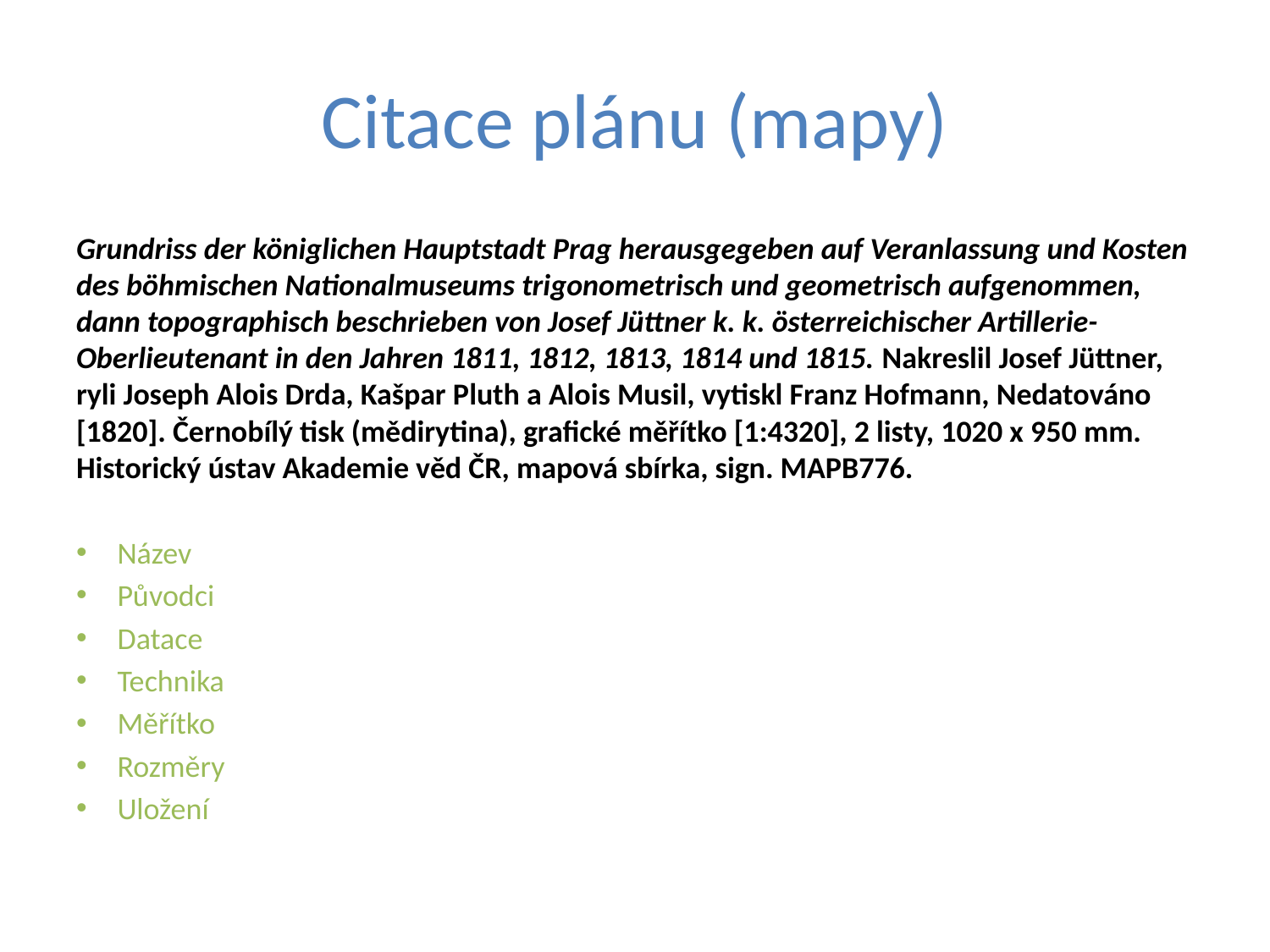

# Citace plánu (mapy)
Grundriss der königlichen Hauptstadt Prag herausgegeben auf Veranlassung und Kosten des böhmischen Nationalmuseums trigonometrisch und geometrisch aufgenommen, dann topographisch beschrieben von Josef Jüttner k. k. österreichischer Artillerie-Oberlieutenant in den Jahren 1811, 1812, 1813, 1814 und 1815. Nakreslil Josef Jüttner, ryli Joseph Alois Drda, Kašpar Pluth a Alois Musil, vytiskl Franz Hofmann, Nedatováno [1820]. Černobílý tisk (mědirytina), grafické měřítko [1:4320], 2 listy, 1020 x 950 mm. Historický ústav Akademie věd ČR, mapová sbírka, sign. MAPB776.

Název
Původci
Datace
Technika
Měřítko
Rozměry
Uložení